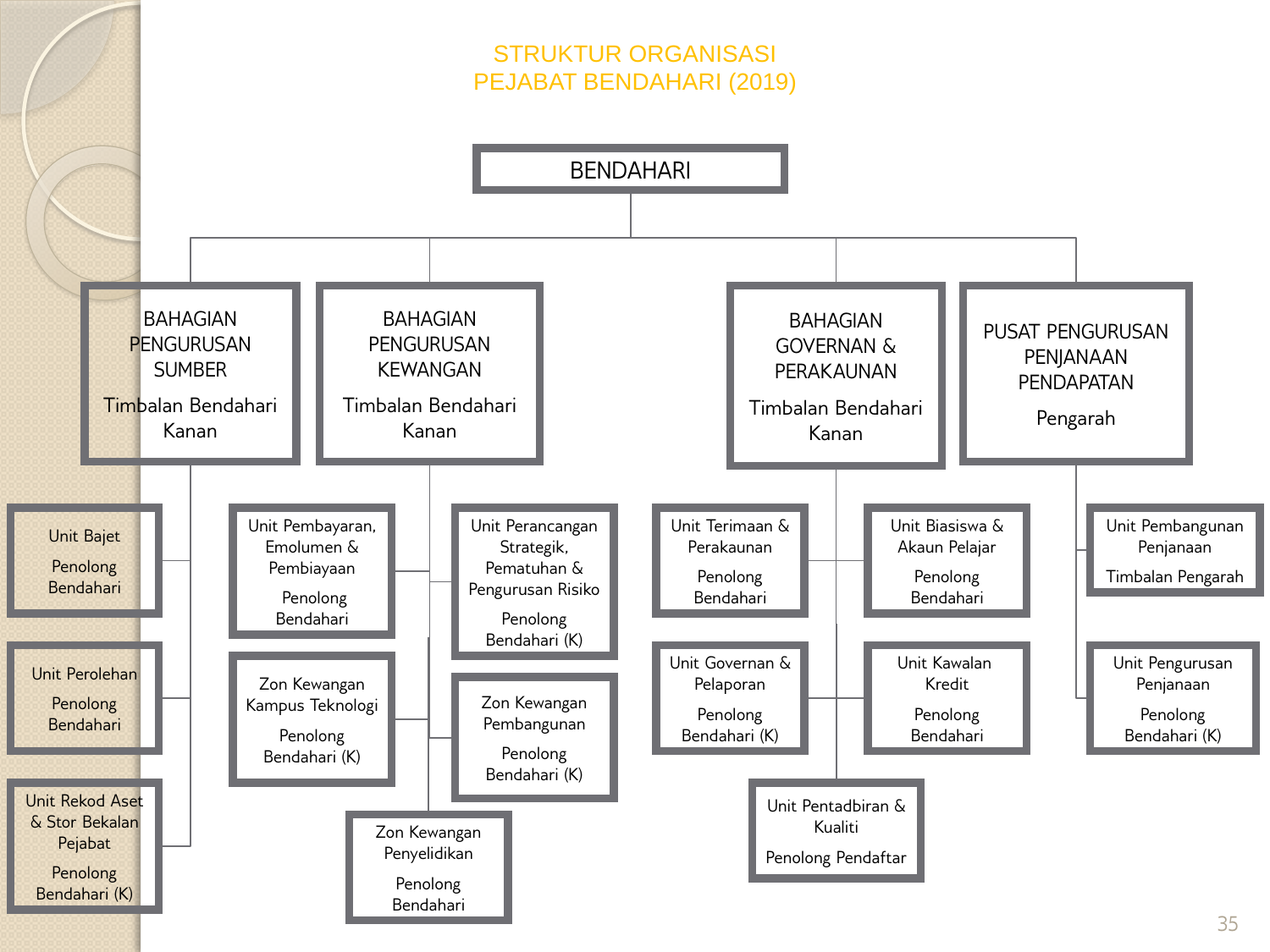

# STRUKTUR ORGANISASI PEJABAT BENDAHARI (2019)
BENDAHARI
BAHAGIAN PENGURUSAN SUMBER
Timbalan Bendahari Kanan
BAHAGIAN PENGURUSAN KEWANGAN
Timbalan Bendahari Kanan
BAHAGIAN GOVERNAN & PERAKAUNAN
Timbalan Bendahari Kanan
PUSAT PENGURUSAN PENJANAAN PENDAPATAN
Pengarah
Unit Bajet
Penolong Bendahari
Unit Pembayaran, Emolumen & Pembiayaan
 Penolong Bendahari
Unit Perancangan Strategik, Pematuhan & Pengurusan Risiko
Penolong Bendahari (K)
Unit Terimaan & Perakaunan
Penolong Bendahari
Unit Biasiswa & Akaun Pelajar
Penolong Bendahari
Unit Pembangunan Penjanaan
Timbalan Pengarah
Unit Perolehan
Penolong Bendahari
Unit Governan & Pelaporan
Penolong Bendahari (K)
Unit Kawalan  Kredit
Penolong Bendahari
Unit Pengurusan Penjanaan
Penolong Bendahari (K)
Zon Kewangan Kampus Teknologi
Penolong Bendahari (K)
Zon Kewangan Pembangunan
Penolong Bendahari (K)
Unit Rekod Aset & Stor Bekalan Pejabat
Penolong Bendahari (K)
Unit Pentadbiran & Kualiti
Penolong Pendaftar
Zon Kewangan Penyelidikan
Penolong Bendahari
35